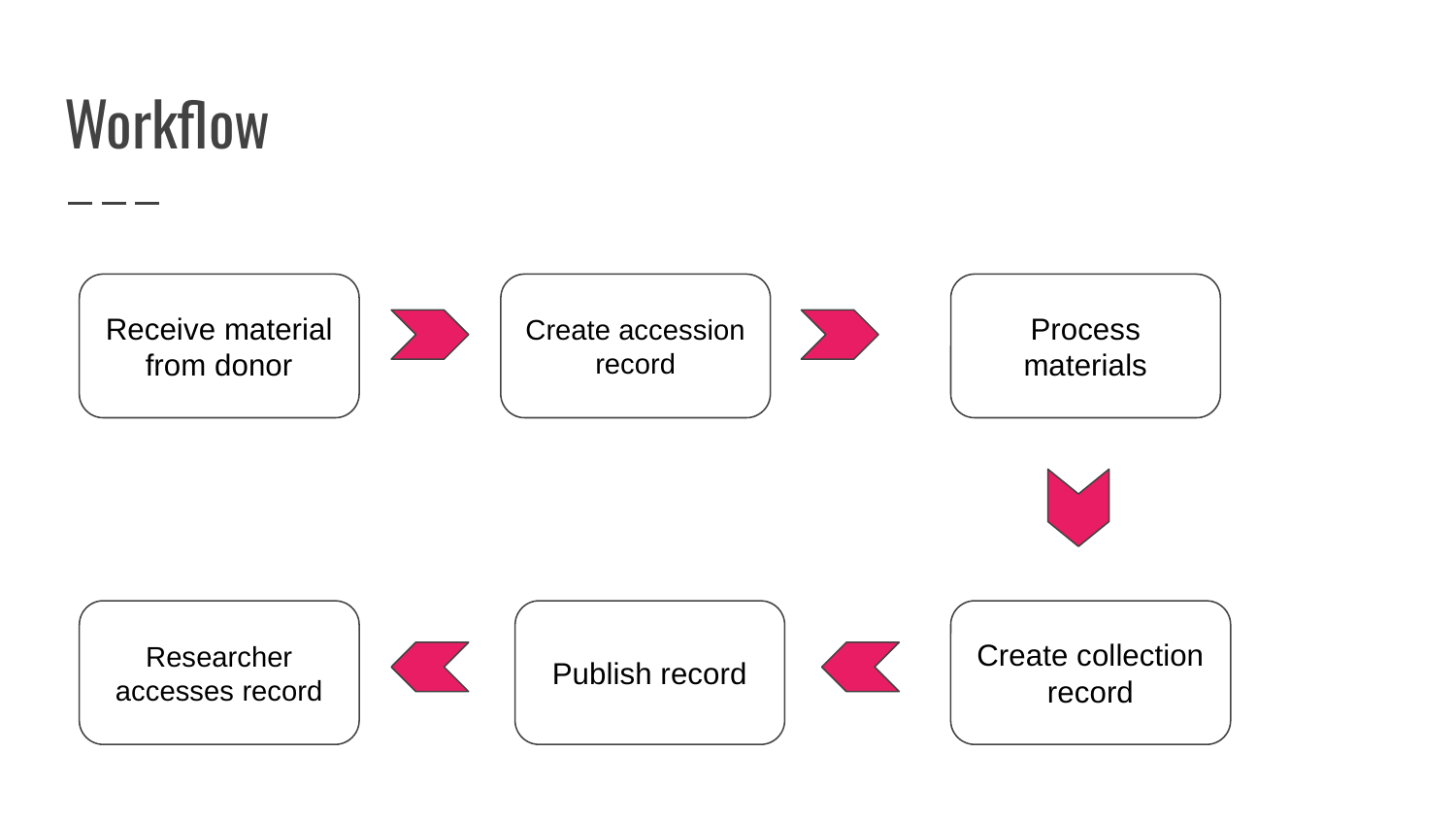

# Workflow
Receive material from donor
Create accession record
Process materials

Researcher accesses record
Publish record
Create collection record